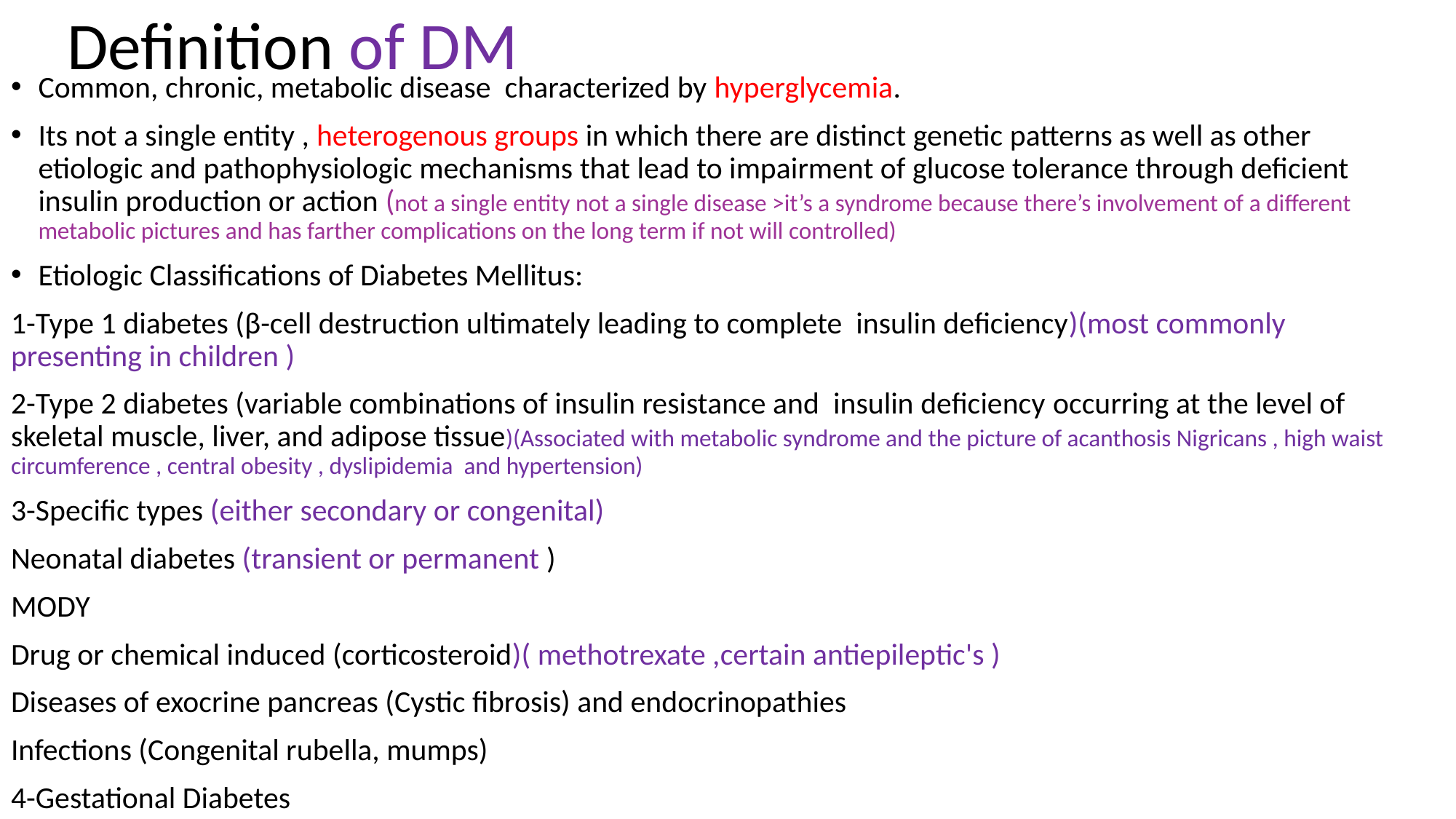

# Definition of DM
Common, chronic, metabolic disease  characterized by hyperglycemia.
Its not a single entity , heterogenous groups in which there are distinct genetic patterns as well as other etiologic and pathophysiologic mechanisms that lead to impairment of glucose tolerance through deficient insulin production or action (not a single entity not a single disease >it’s a syndrome because there’s involvement of a different metabolic pictures and has farther complications on the long term if not will controlled)
Etiologic Classifications of Diabetes Mellitus:
1-Type 1 diabetes (β-cell destruction ultimately leading to complete  insulin deficiency)(most commonly presenting in children )
2-Type 2 diabetes (variable combinations of insulin resistance and  insulin deficiency occurring at the level of skeletal muscle, liver, and adipose tissue)(Associated with metabolic syndrome and the picture of acanthosis Nigricans , high waist circumference , central obesity , dyslipidemia  and hypertension)
3-Specific types (either secondary or congenital)
Neonatal diabetes (transient or permanent )
MODY
Drug or chemical induced (corticosteroid)( methotrexate ,certain antiepileptic's )
Diseases of exocrine pancreas (Cystic fibrosis) and endocrinopathies
Infections (Congenital rubella, mumps)
4-Gestational Diabetes